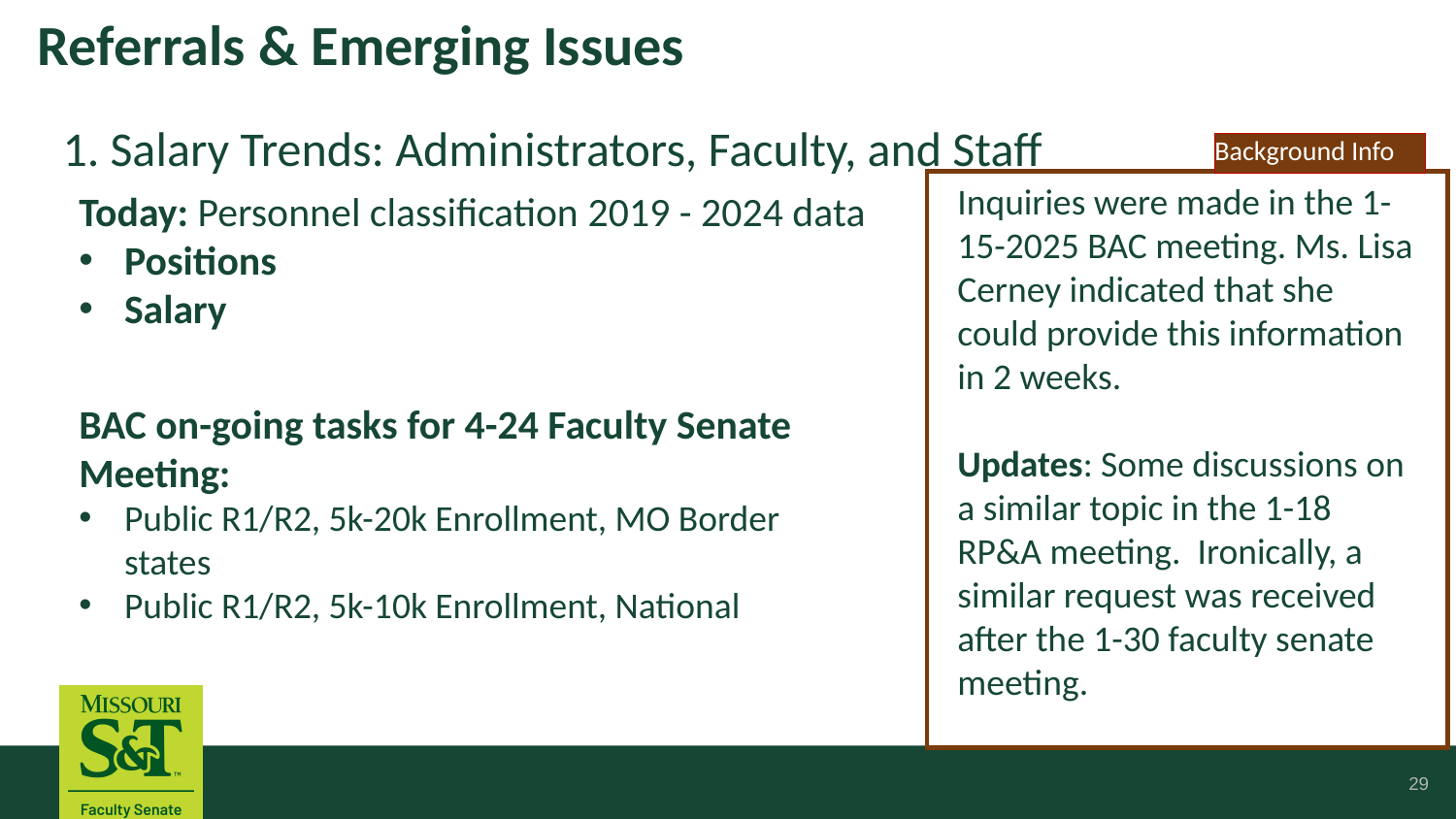

Referrals & Emerging Issues
1. Salary Trends: Administrators, Faculty, and Staff
Background Info

Inquiries were made in the 1-15-2025 BAC meeting. Ms. Lisa Cerney indicated that she could provide this information in 2 weeks.

Updates: Some discussions on a similar topic in the 1-18 RP&A meeting.  Ironically, a similar request was received after the 1-30 faculty senate meeting.
Today: Personnel classification 2019 - 2024 data
Positions
Salary
BAC on-going tasks for 4-24 Faculty Senate Meeting:
Public R1/R2, 5k-20k Enrollment, MO Border states
Public R1/R2, 5k-10k Enrollment, National

29